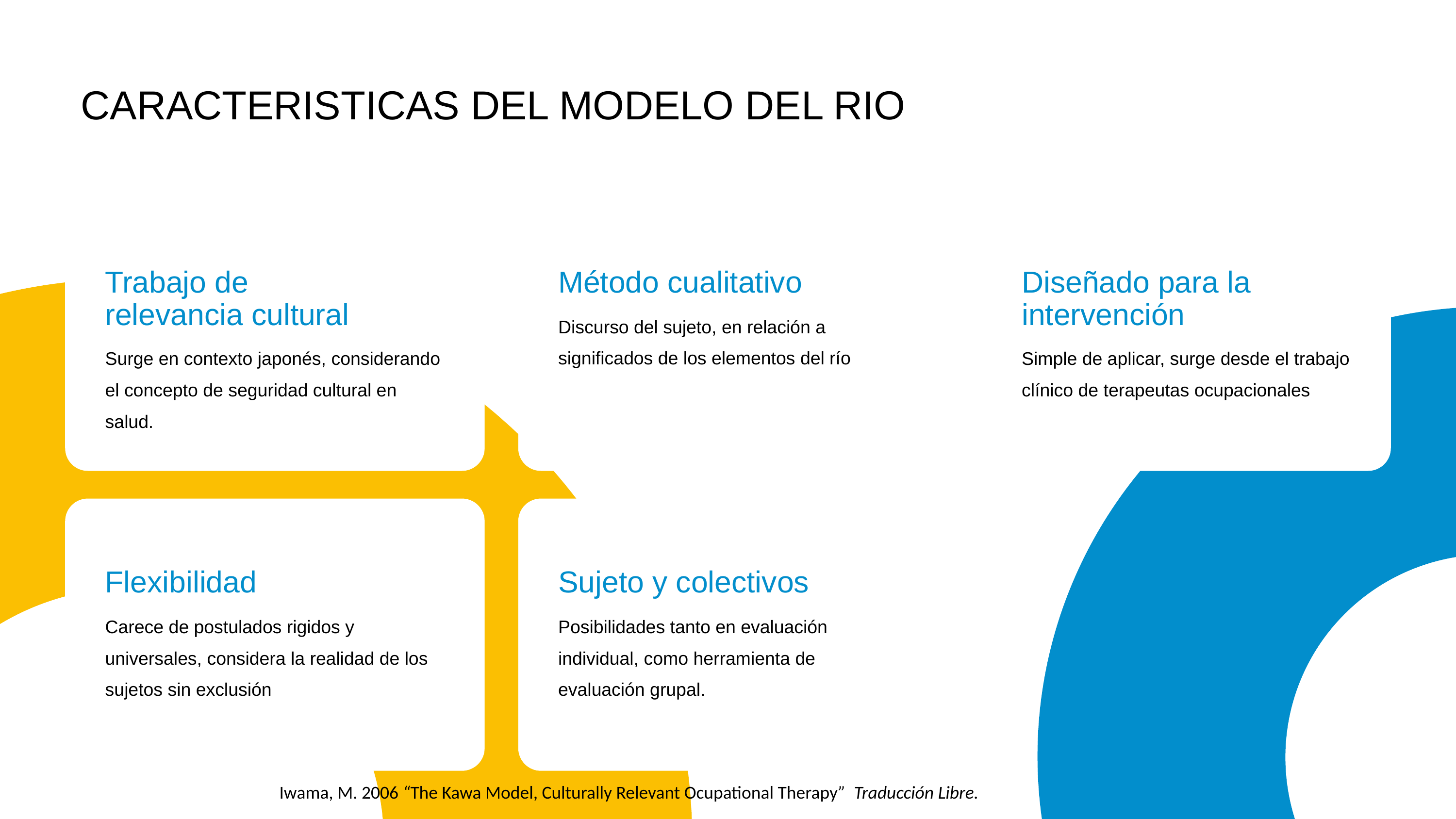

CARACTERISTICAS DEL MODELO DEL RIO

Trabajo de relevancia cultural
Surge en contexto japonés, considerando el concepto de seguridad cultural en salud.

Método cualitativo
Discurso del sujeto, en relación a significados de los elementos del río

Diseñado para la intervención
Simple de aplicar, surge desde el trabajo clínico de terapeutas ocupacionales

Flexibilidad
Carece de postulados rigidos y universales, considera la realidad de los sujetos sin exclusión

Sujeto y colectivos
Posibilidades tanto en evaluación individual, como herramienta de evaluación grupal.
Iwama, M. 2006 “The Kawa Model, Culturally Relevant Ocupational Therapy”  Traducción Libre.